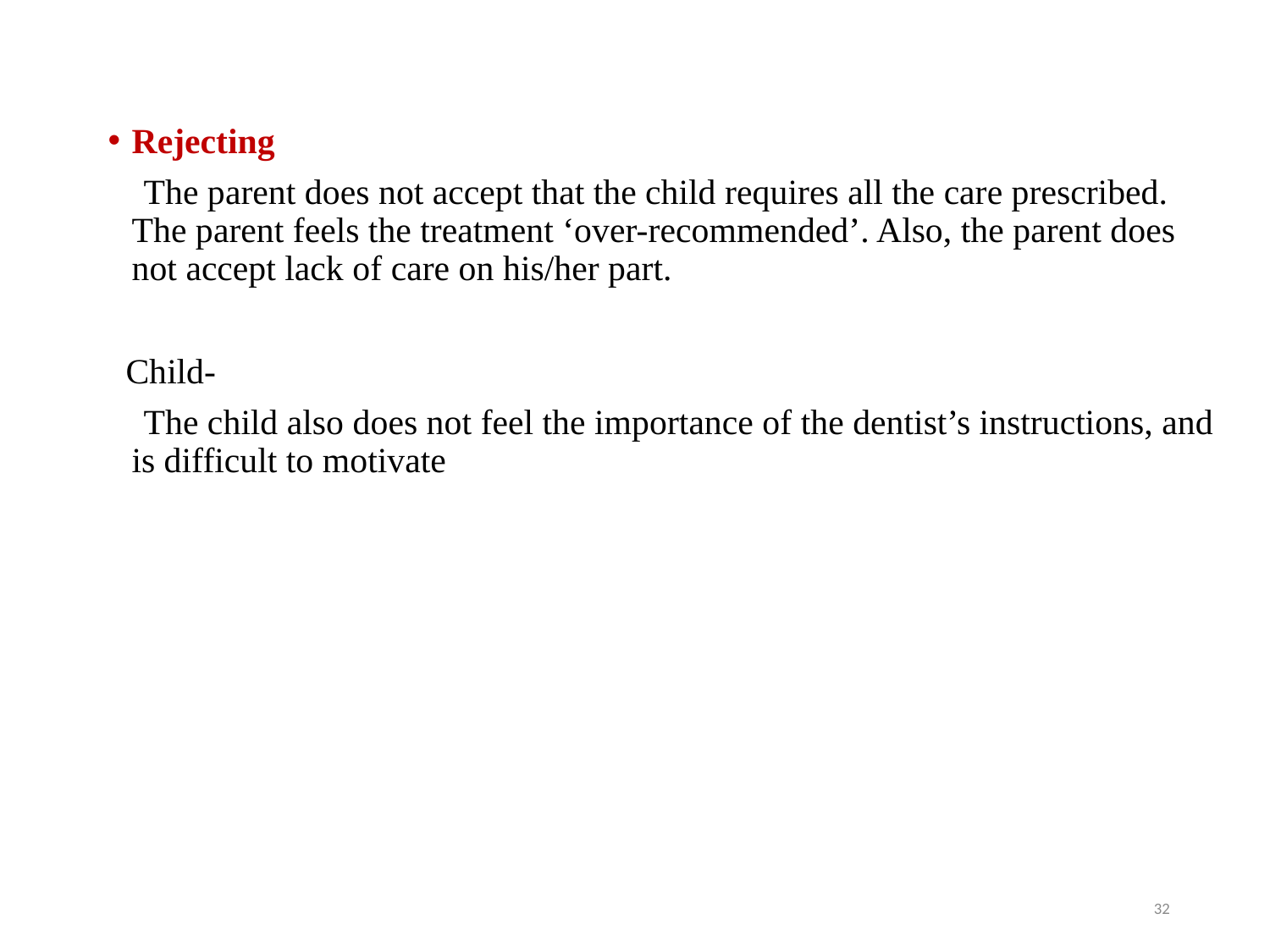

Rejecting
    The parent does not accept that the child requires all the care prescribed. The parent feels the treatment ‘over-recommended’. Also, the parent does not accept lack of care on his/her part.

  Child-
    The child also does not feel the importance of the dentist’s instructions, and is difficult to motivate
32